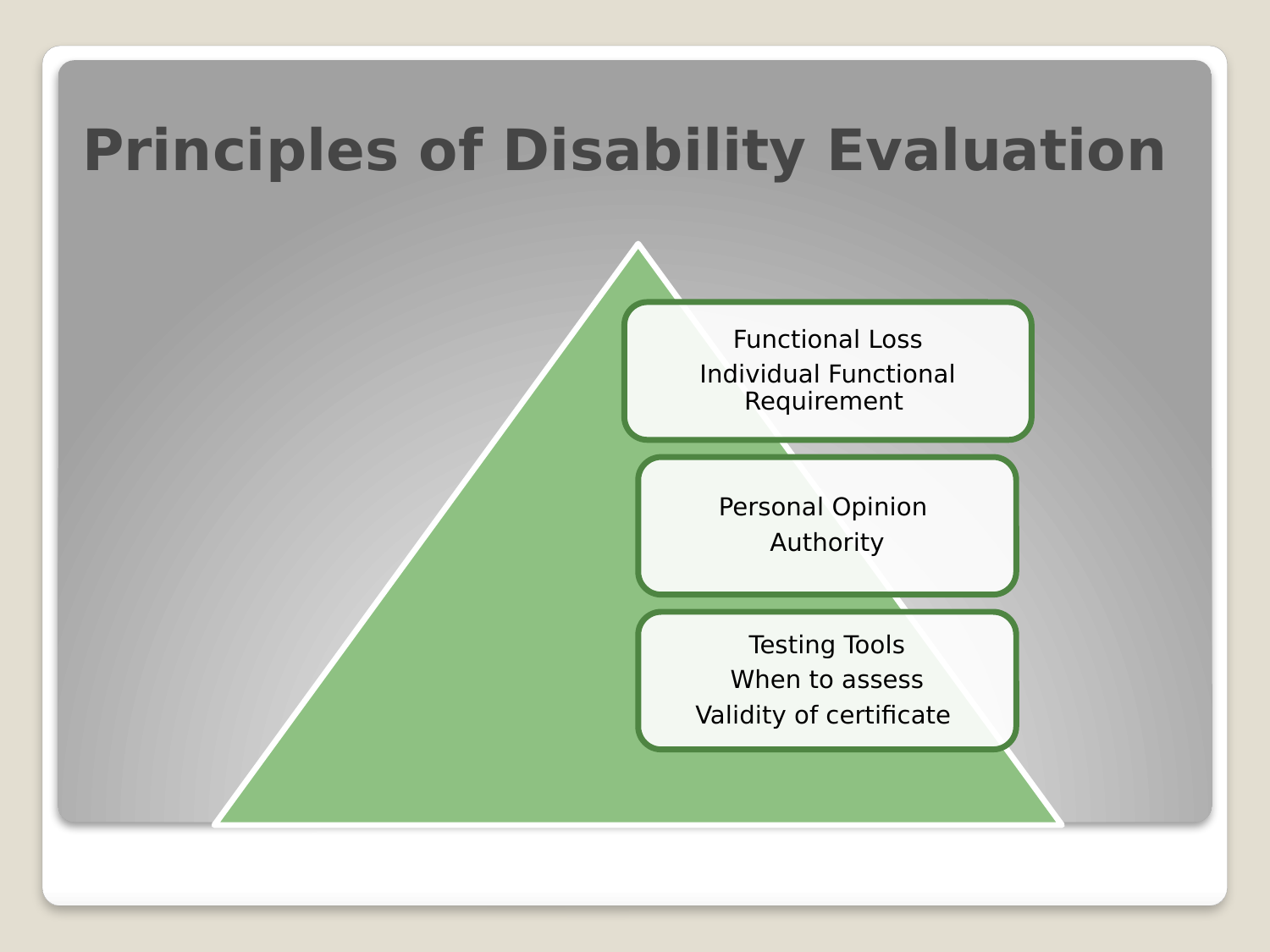

# Principles of Disability Evaluation
Functional Loss
Individual Functional Requirement
Personal Opinion
Authority
Testing Tools
When to assess
Validity of certificate